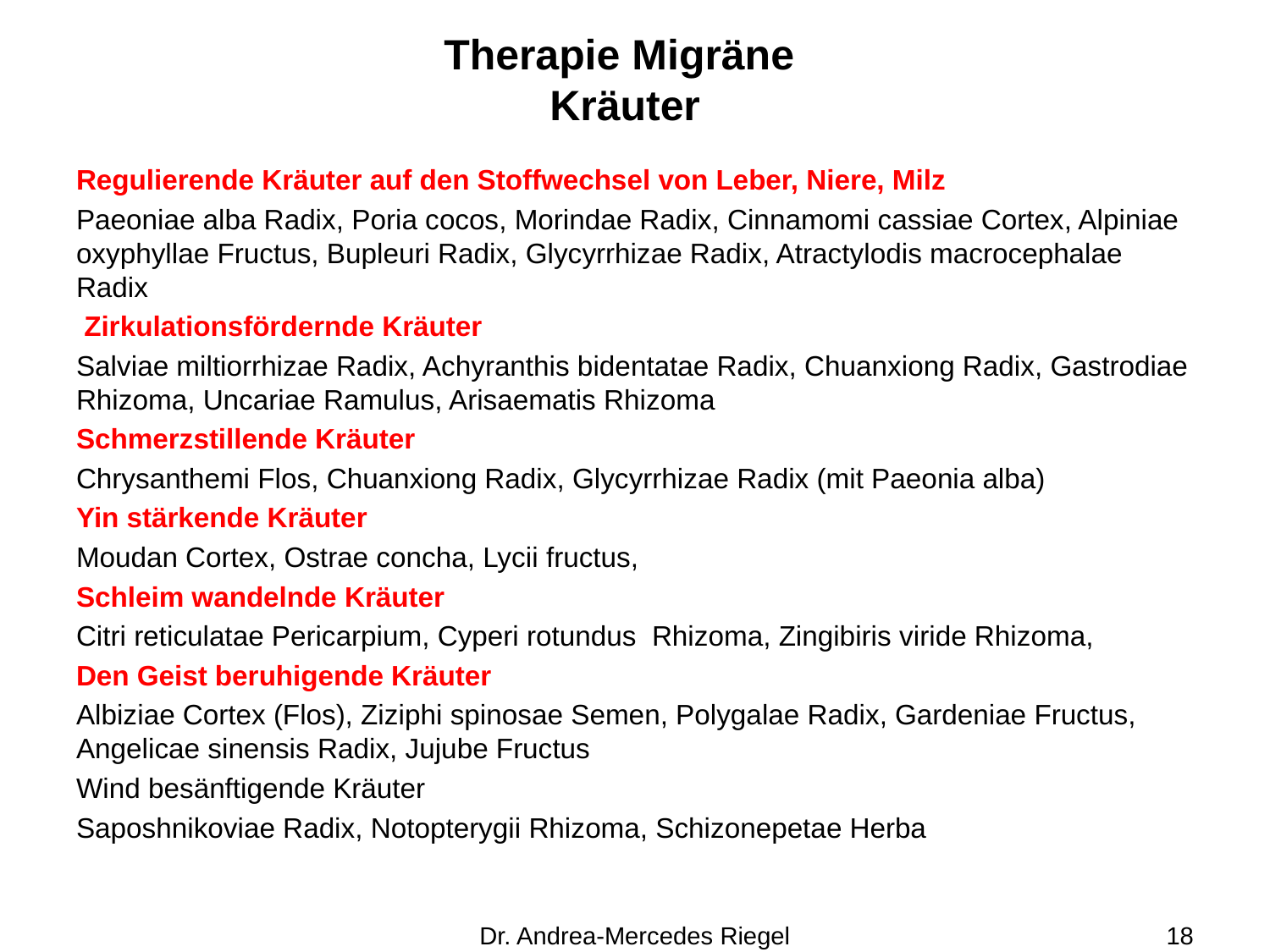

# Therapie Migräne Kräuter

Regulierende Kräuter auf den Stoffwechsel von Leber, Niere, Milz
Paeoniae alba Radix, Poria cocos, Morindae Radix, Cinnamomi cassiae Cortex, Alpiniae oxyphyllae Fructus, Bupleuri Radix, Glycyrrhizae Radix, Atractylodis macrocephalae Radix
 Zirkulationsfördernde Kräuter
Salviae miltiorrhizae Radix, Achyranthis bidentatae Radix, Chuanxiong Radix, Gastrodiae Rhizoma, Uncariae Ramulus, Arisaematis Rhizoma
Schmerzstillende Kräuter
Chrysanthemi Flos, Chuanxiong Radix, Glycyrrhizae Radix (mit Paeonia alba)
Yin stärkende Kräuter
Moudan Cortex, Ostrae concha, Lycii fructus,
Schleim wandelnde Kräuter
Citri reticulatae Pericarpium, Cyperi rotundus  Rhizoma, Zingibiris viride Rhizoma,
Den Geist beruhigende Kräuter
Albiziae Cortex (Flos), Ziziphi spinosae Semen, Polygalae Radix, Gardeniae Fructus, Angelicae sinensis Radix, Jujube Fructus
Wind besänftigende Kräuter
Saposhnikoviae Radix, Notopterygii Rhizoma, Schizonepetae Herba
Dr. Andrea-Mercedes Riegel
18